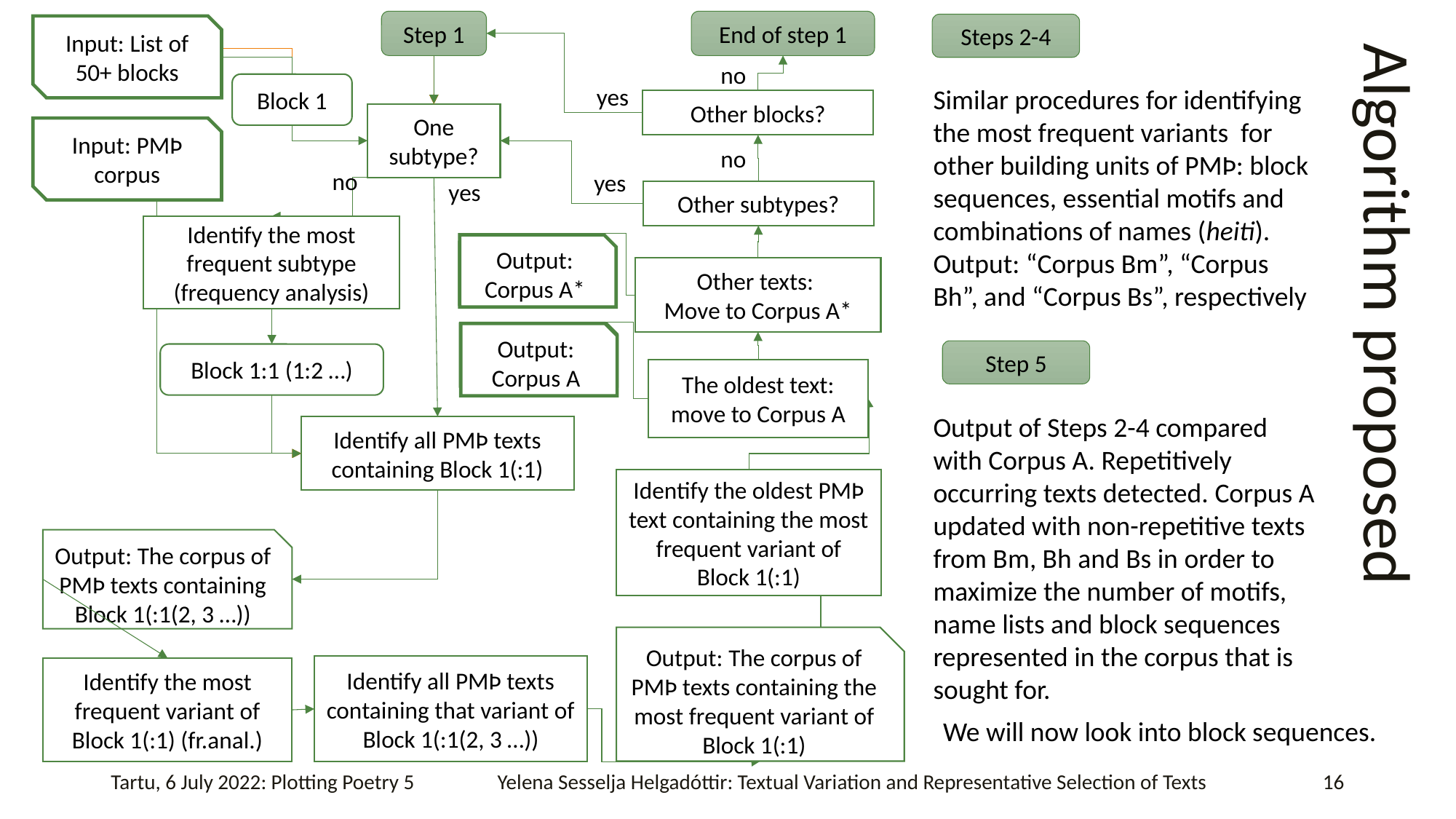

Step 1
End of step 1
Input: List of 50+ blocks
Block 1
Other blocks?
One subtype?
Input: PMÞ corpus
Other subtypes?
Identify the most frequent subtype (frequency analysis)
Other texts:
Move to Corpus A*
Block 1:1 (1:2 …)
The oldest text:
move to Corpus A
Identify all PMÞ texts containing Block 1(:1)
Identify the oldest PMÞ text containing the most frequent variant of Block 1(:1)
Output: The corpus of PMÞ texts containing Block 1(:1(2, 3 …))
Output: The corpus of PMÞ texts containing the most frequent variant of Block 1(:1)
Identify all PMÞ texts containing that variant of Block 1(:1(2, 3 …))
Identify the most frequent variant of Block 1(:1) (fr.anal.)
no
yes
no
yes
no
yes
Output: Corpus A*
Output: Corpus A*
Output: Corpus A
Output: Corpus A
Steps 2-4
Similar procedures for identifying the most frequent variants  for other building units of PMÞ: block sequences, essential motifs and combinations of names (heiti).
Output: “Corpus Bm”, “Corpus Bh”, and “Corpus Bs”, respectively
Algorithm proposed
Step 5
Output of Steps 2-4 compared with Corpus A. Repetitively occurring texts detected. Corpus A updated with non-repetitive texts from Bm, Bh and Bs in order to maximize the number of motifs, name lists and block sequences represented in the corpus that is sought for.
We will now look into block sequences.
Tartu, 6 July 2022: Plotting Poetry 5
Yelena Sesselja Helgadóttir: Textual Variation and Representative Selection of Texts
16